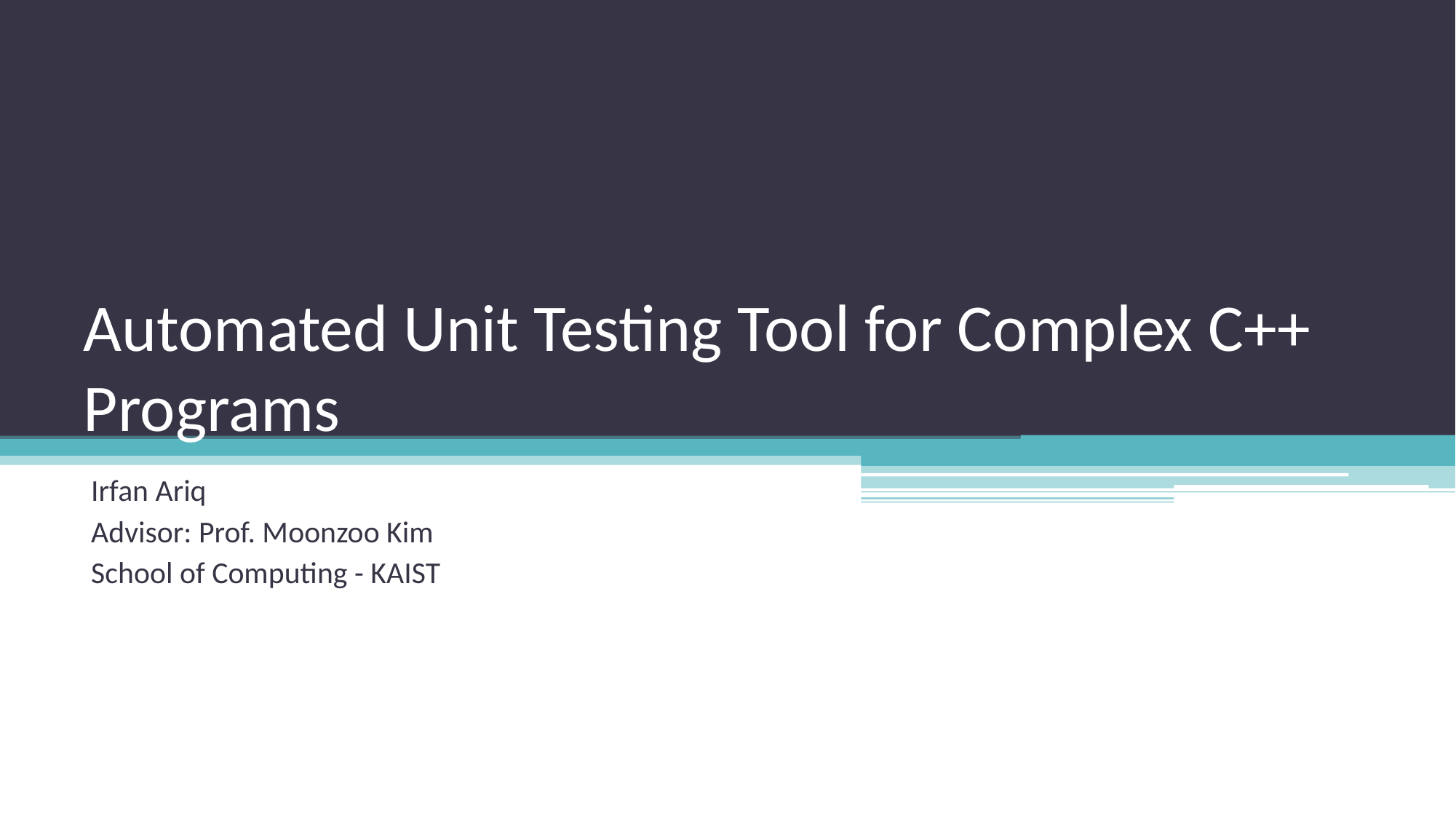

# Automated Unit Testing Tool for Complex C++ Programs
Irfan Ariq
Advisor: Prof. Moonzoo Kim
School of Computing - KAIST